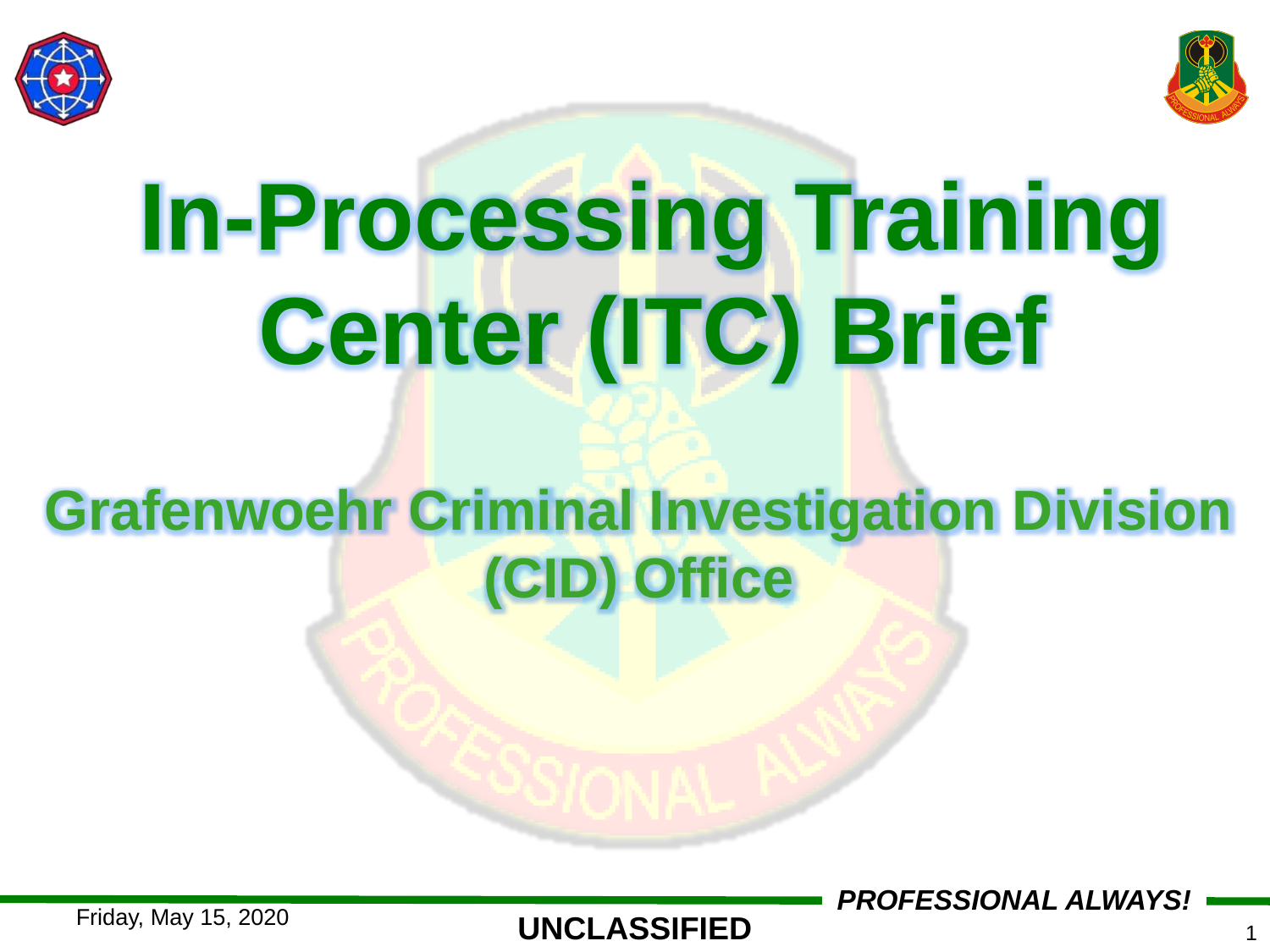

In-Processing Training Center (ITC) Brief
Grafenwoehr Criminal Investigation Division (CID) Office

Friday, May 15, 2020
1